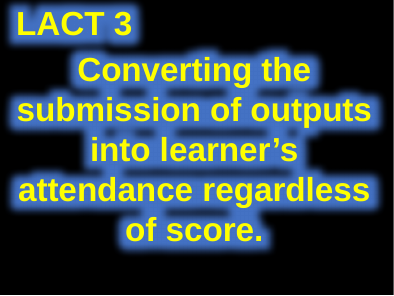

LACT 3
Converting the submission of outputs into learner’s attendance regardless of score.